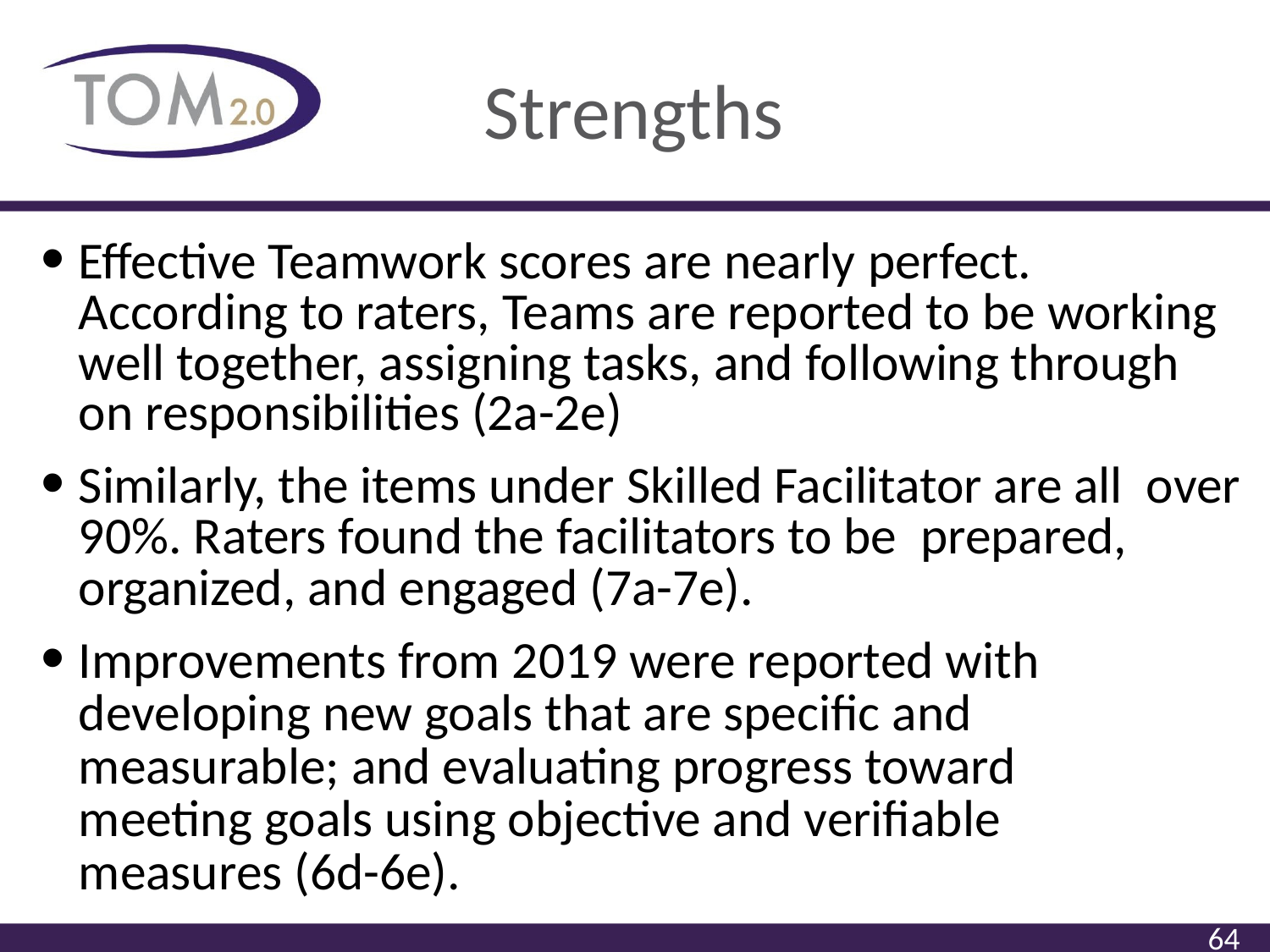

# Strengths

Effective Teamwork scores are nearly perfect.  According to raters, Teams are reported to be working well together, assigning tasks, and following through on responsibilities (2a-2e)
Similarly, the items under Skilled Facilitator are all  over 90%. Raters found the facilitators to be  prepared, organized, and engaged (7a-7e).
Improvements from 2019 were reported with developing new goals that are specific and measurable; and evaluating progress toward meeting goals using objective and verifiable measures (6d-6e).

64